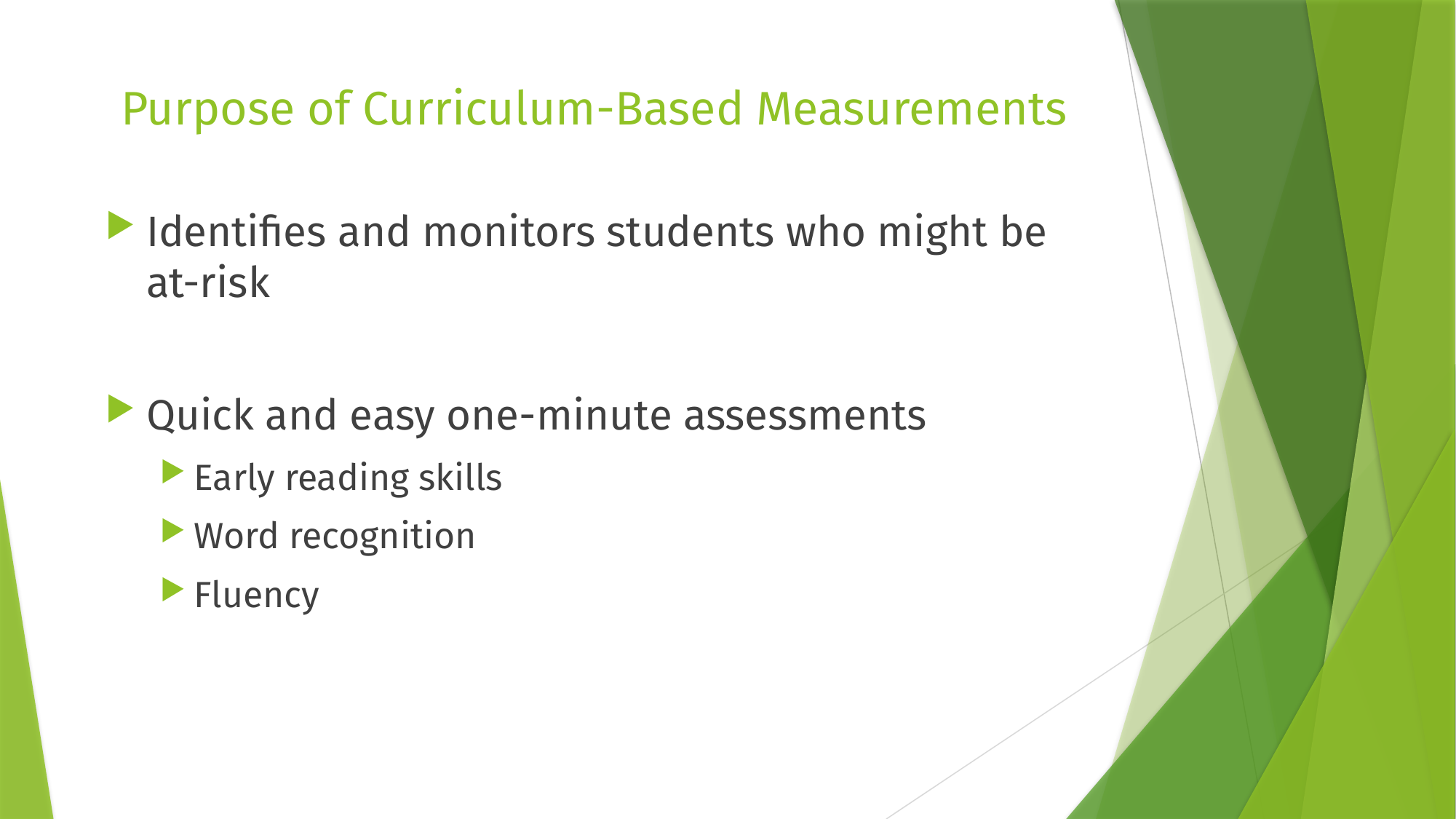

# Purpose of Curriculum-Based Measurements
Identifies and monitors students who might be at-risk

Quick and easy one-minute assessments
Early reading skills
Word recognition
Fluency